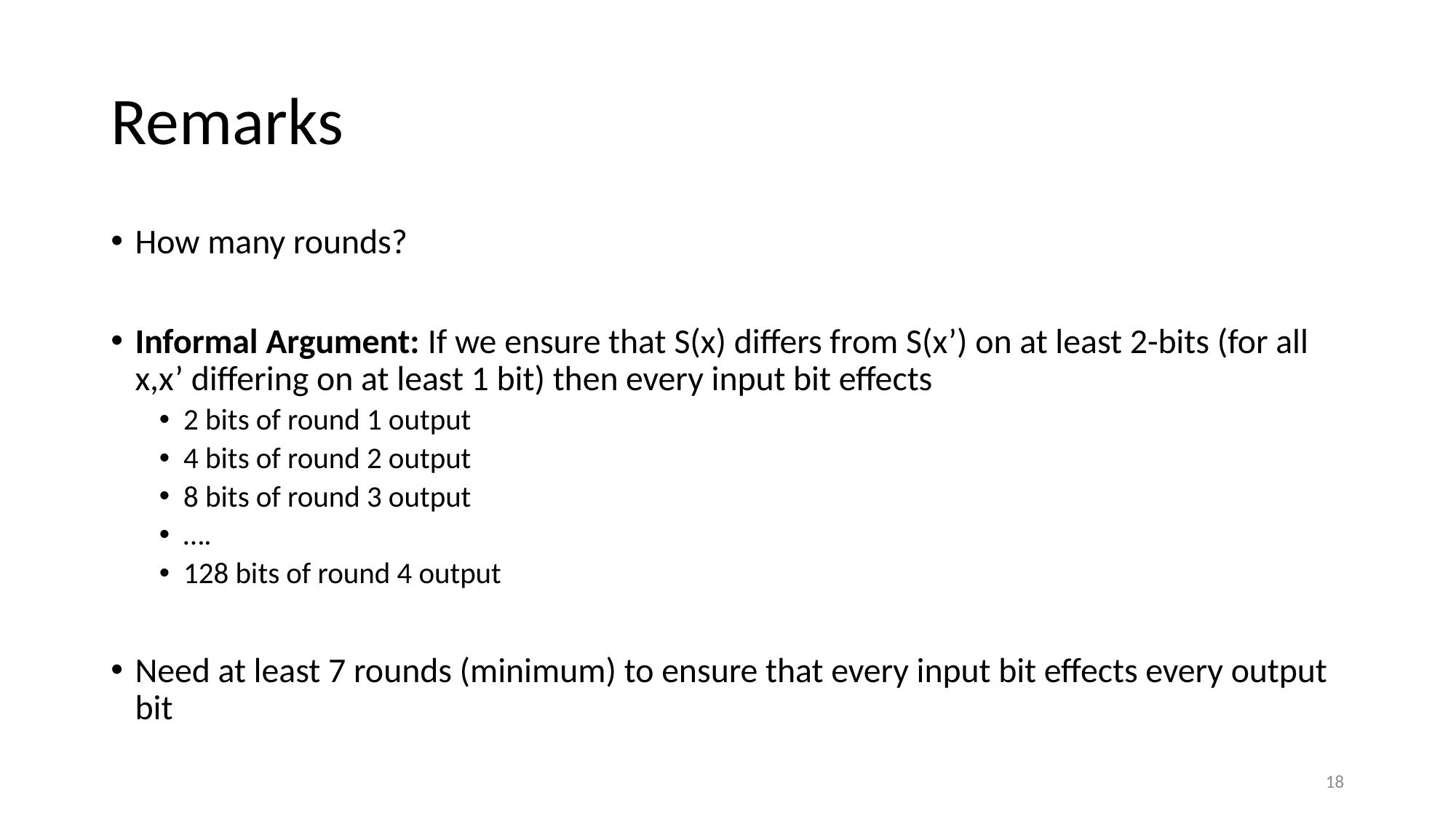

# Remarks
How many rounds?

Informal Argument: If we ensure that S(x) differs from S(x’) on at least 2-bits (for all x,x’ differing on at least 1 bit) then every input bit effects
2 bits of round 1 output
4 bits of round 2 output
8 bits of round 3 output
….
128 bits of round 4 output

Need at least 7 rounds (minimum) to ensure that every input bit effects every output bit
18